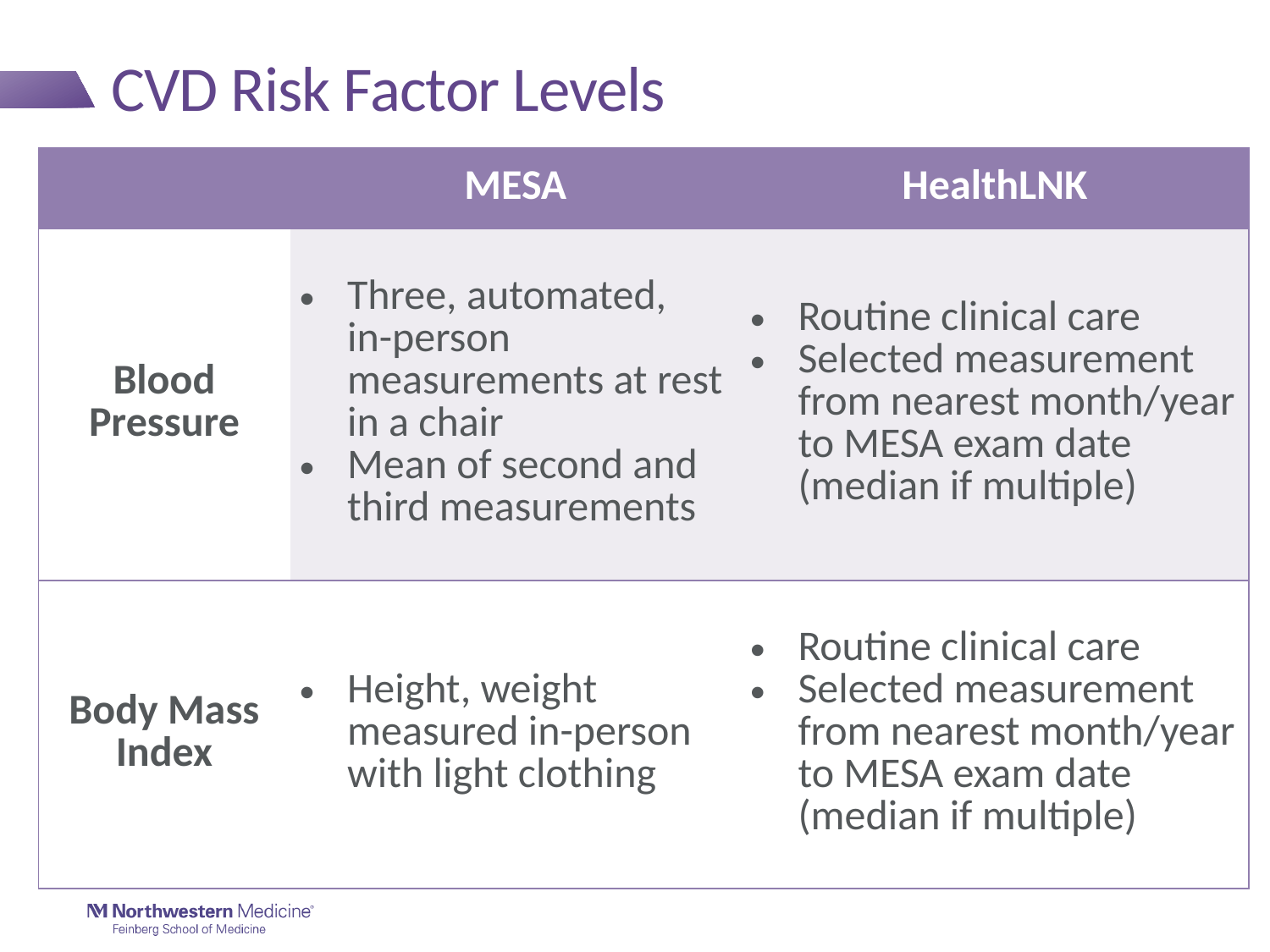

# CVD Risk Factor Levels
|  | MESA | HealthLNK |
| --- | --- | --- |
| Blood Pressure | Three, automated, in-person measurements at rest in a chair Mean of second and third measurements | Routine clinical care Selected measurement from nearest month/year to MESA exam date (median if multiple) |
| Body Mass Index | Height, weight measured in-person with light clothing | Routine clinical care Selected measurement from nearest month/year to MESA exam date (median if multiple) |